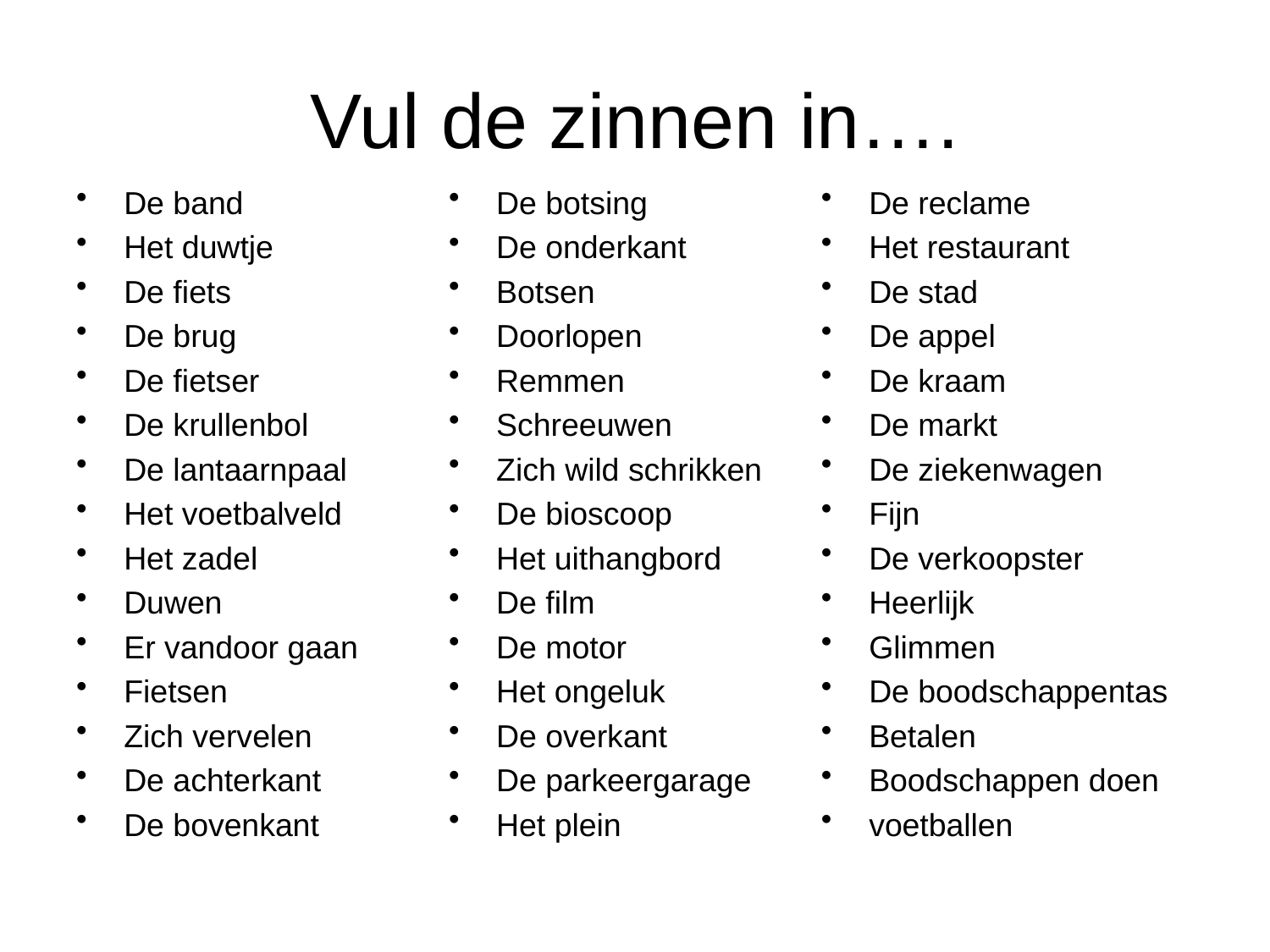

# Vul de zinnen in….
De band
Het duwtje
De fiets
De brug
De fietser
De krullenbol
De lantaarnpaal
Het voetbalveld
Het zadel
Duwen
Er vandoor gaan
Fietsen
Zich vervelen
De achterkant
De bovenkant

De botsing
De onderkant
Botsen
Doorlopen
Remmen
Schreeuwen
Zich wild schrikken
De bioscoop
Het uithangbord
De film
De motor
Het ongeluk
De overkant
De parkeergarage
Het plein

De reclame
Het restaurant
De stad
De appel
De kraam
De markt
De ziekenwagen
Fijn
De verkoopster
Heerlijk
Glimmen
De boodschappentas
Betalen
Boodschappen doen
voetballen